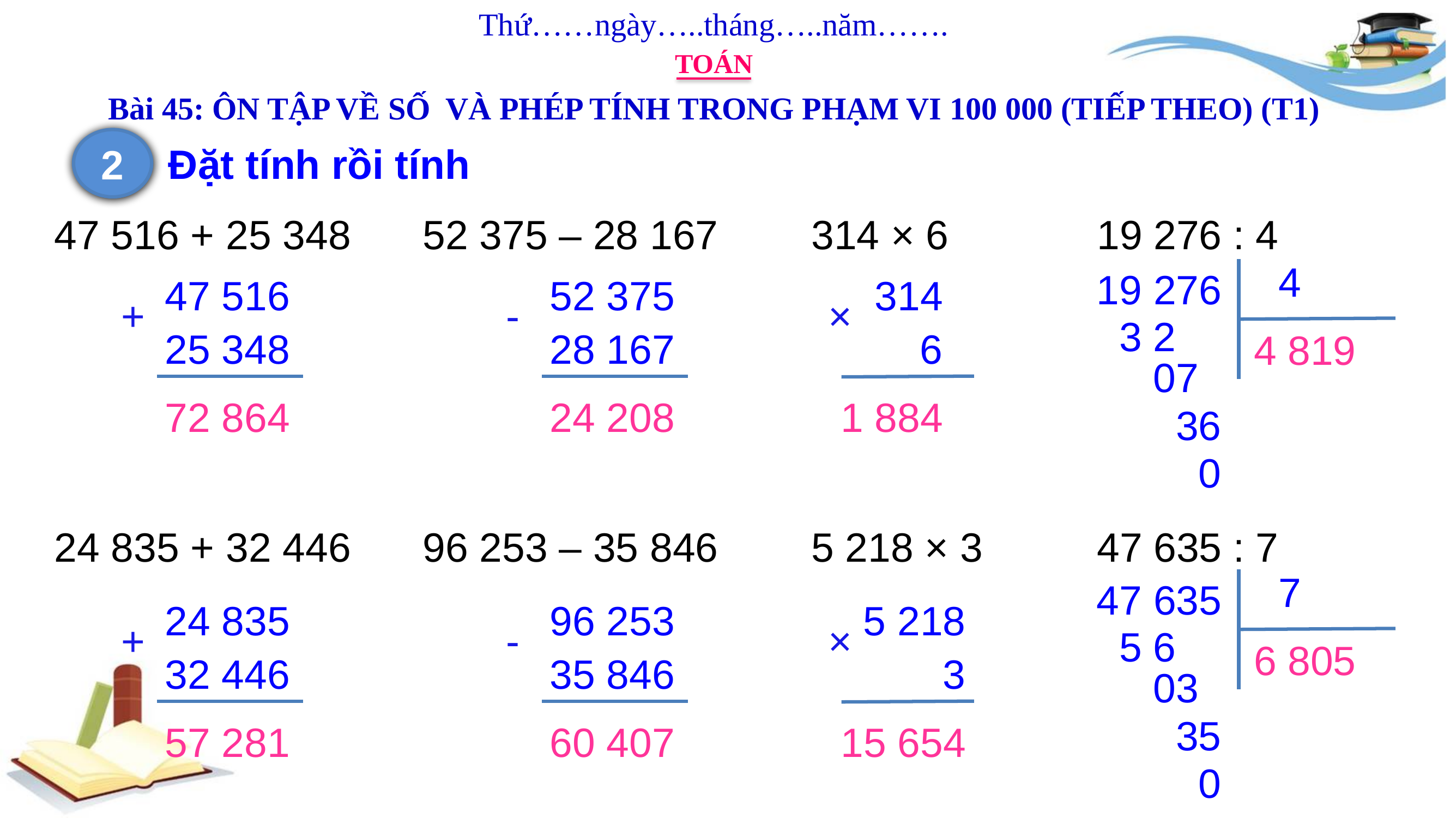

Thứ……ngày…..tháng…..năm…….
TOÁN
Bài 45: ÔN TẬP VỀ SỐ  VÀ PHÉP TÍNH TRONG PHẠM VI 100 000 (TIẾP THEO) (T1)
2
Đặt tính rồi tính
47 516 + 25 348
52 375 – 28 167
314 × 6
19 276 : 4
    4
   19 276
     3 2
        07
          36
            0
  4 819
47 516
+
25 348
72 864
52 375
-
28 167
24 208
   314
×
       6
1 884
24 835 + 32 446
96 253 – 35 846
5 218 × 3
47 635 : 7
    7
   47 635
     5 6
        03
          35
            0
  6 805
24 835
+
32 446
57 281
96 253
-
35 846
60 407
  5 218
         3
15 654
×